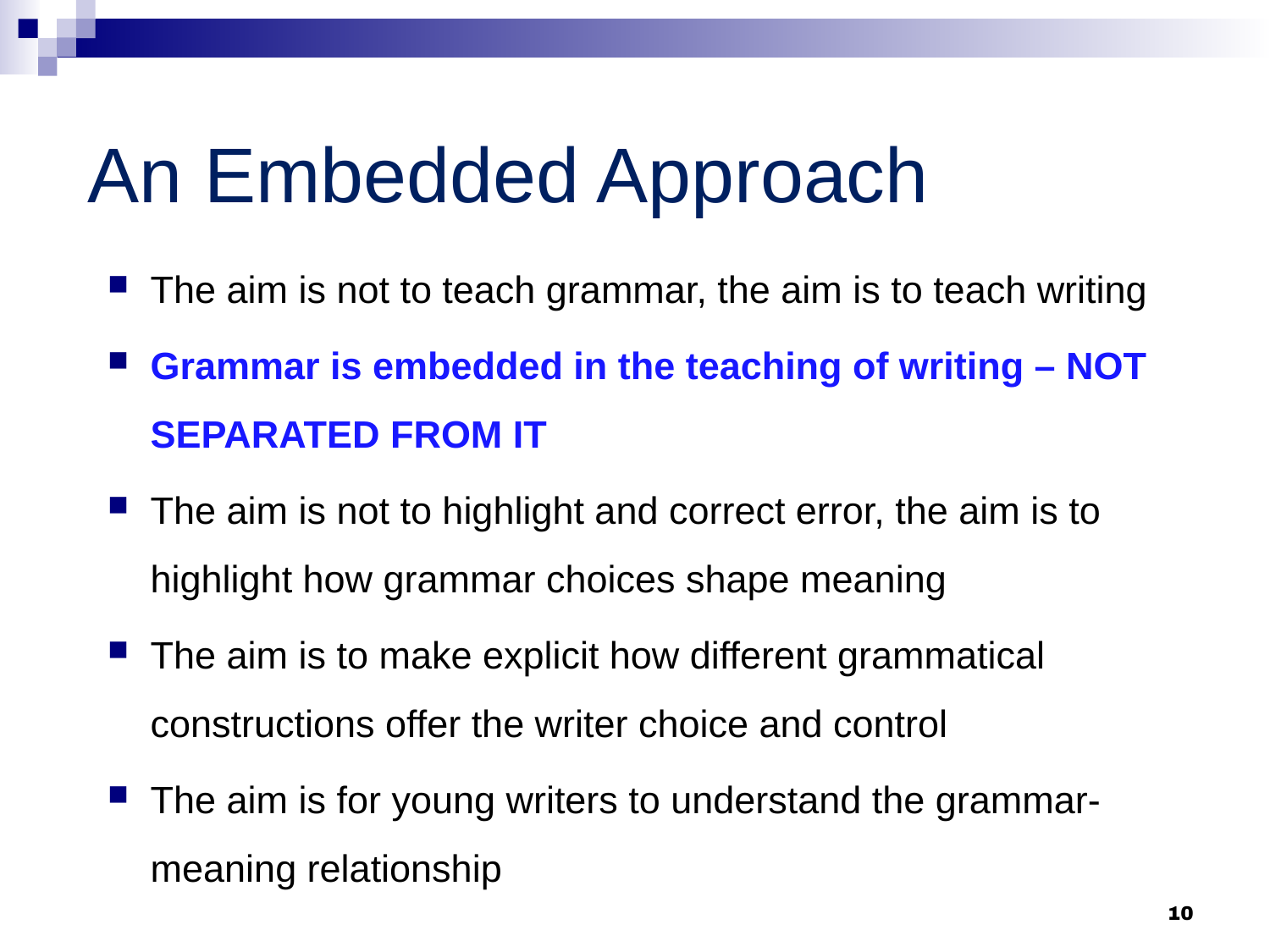

# An Embedded Approach
The aim is not to teach grammar, the aim is to teach writing
Grammar is embedded in the teaching of writing – NOT SEPARATED FROM IT
The aim is not to highlight and correct error, the aim is to highlight how grammar choices shape meaning
The aim is to make explicit how different grammatical constructions offer the writer choice and control
The aim is for young writers to understand the grammar-meaning relationship

10